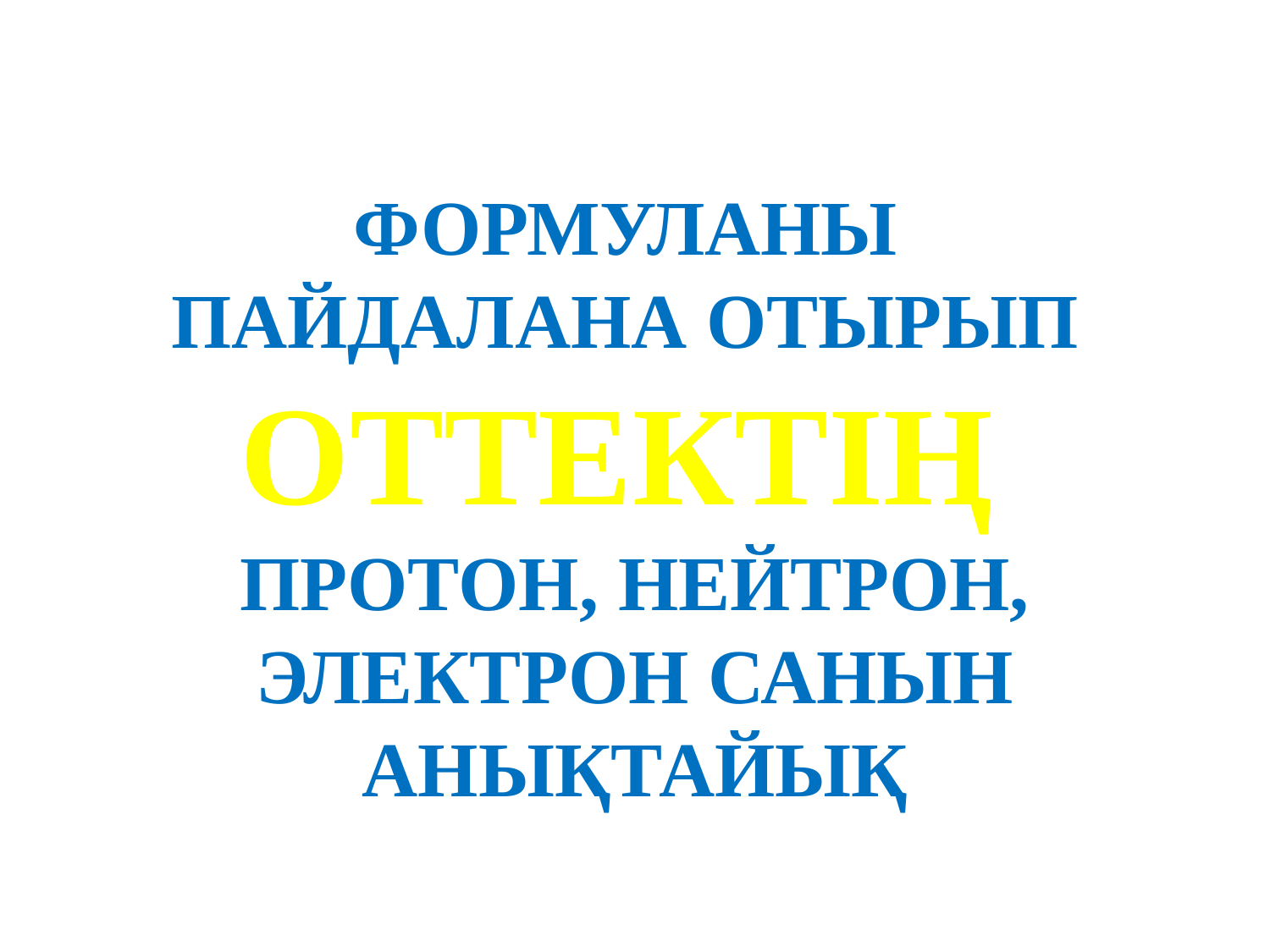

# ФОРМУЛАНЫ ПАЙДАЛАНА ОТЫРЫП ОТТЕКТІҢ ПРОТОН, НЕЙТРОН, ЭЛЕКТРОН САНЫН АНЫҚТАЙЫҚ